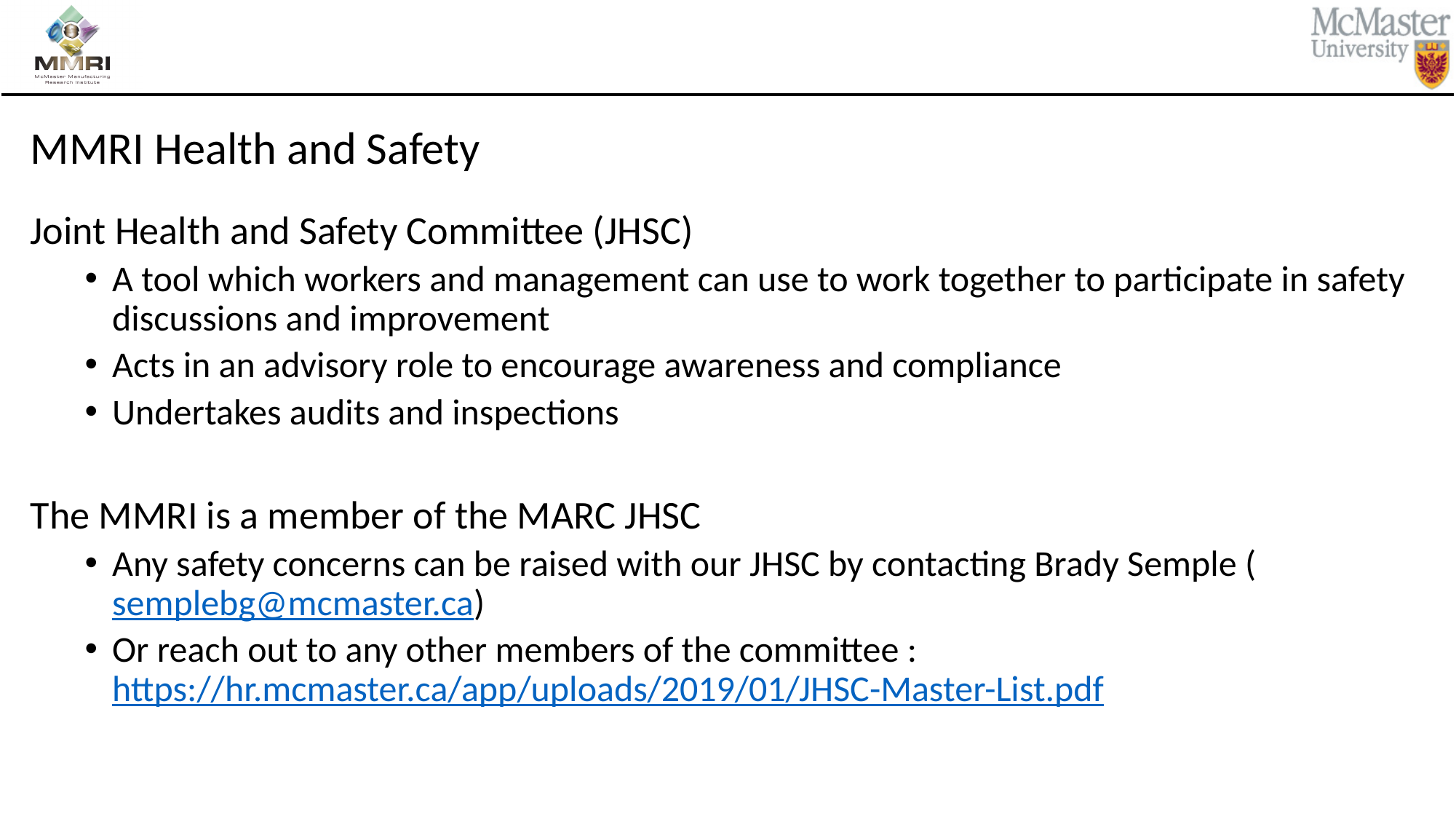

# MMRI Health and Safety
Joint Health and Safety Committee (JHSC)
A tool which workers and management can use to work together to participate in safety discussions and improvement
Acts in an advisory role to encourage awareness and compliance
Undertakes audits and inspections

The MMRI is a member of the MARC JHSC
Any safety concerns can be raised with our JHSC by contacting Brady Semple (semplebg@mcmaster.ca)
Or reach out to any other members of the committee : https://hr.mcmaster.ca/app/uploads/2019/01/JHSC-Master-List.pdf